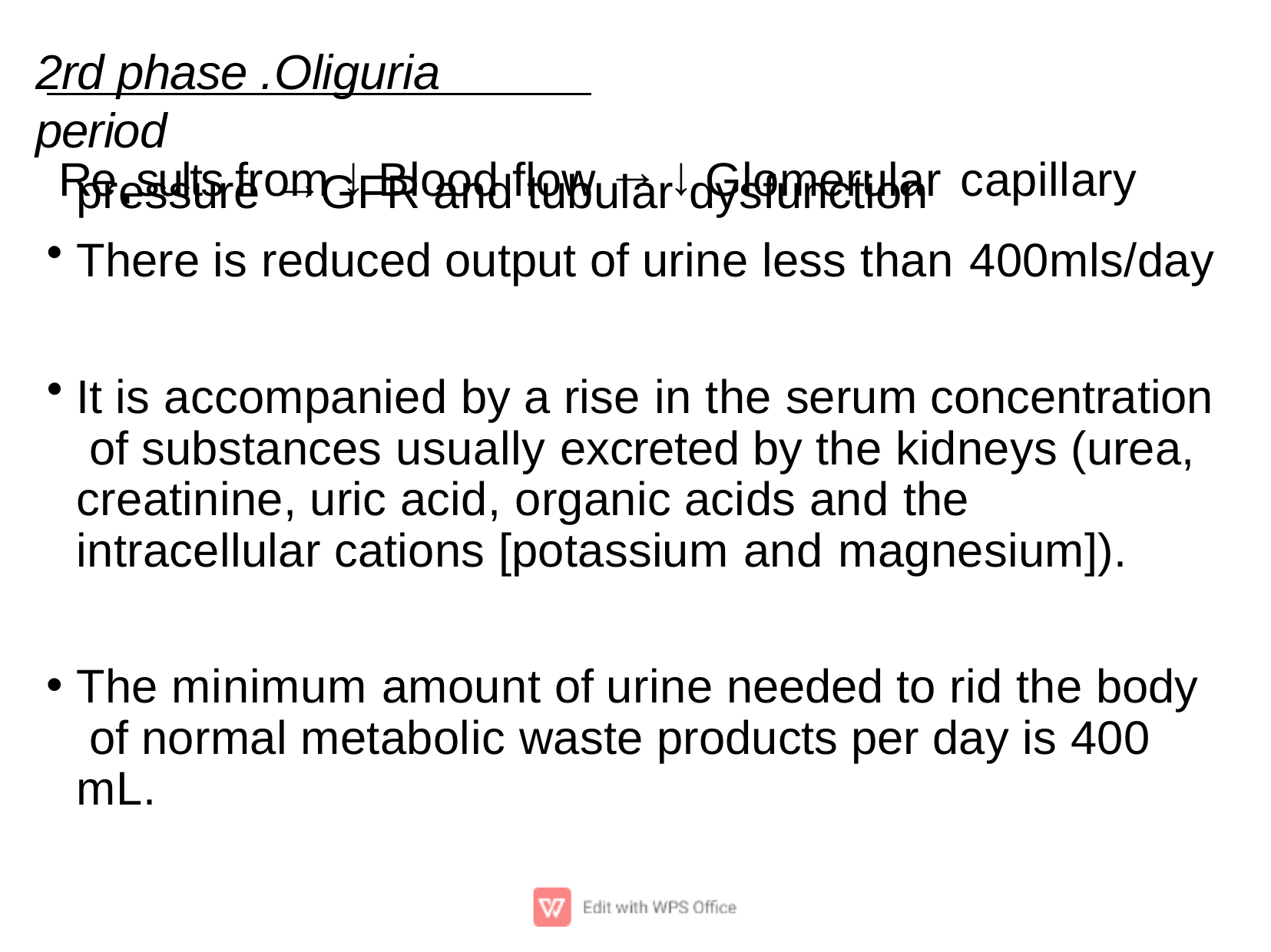

# 2rd phase .Oliguria period
Re.sults from ↓ Blood ﬂow → ↓ Glomerular capillary

pressure →GFR and tubular dysfunction
There is reduced output of urine less than 400mls/day
It is accompanied by a rise in the serum concentration  of substances usually excreted by the kidneys (urea,  creatinine, uric acid, organic acids and the  intracellular cations [potassium and magnesium]).

The minimum amount of urine needed to rid the body  of normal metabolic waste products per day is 400  mL.